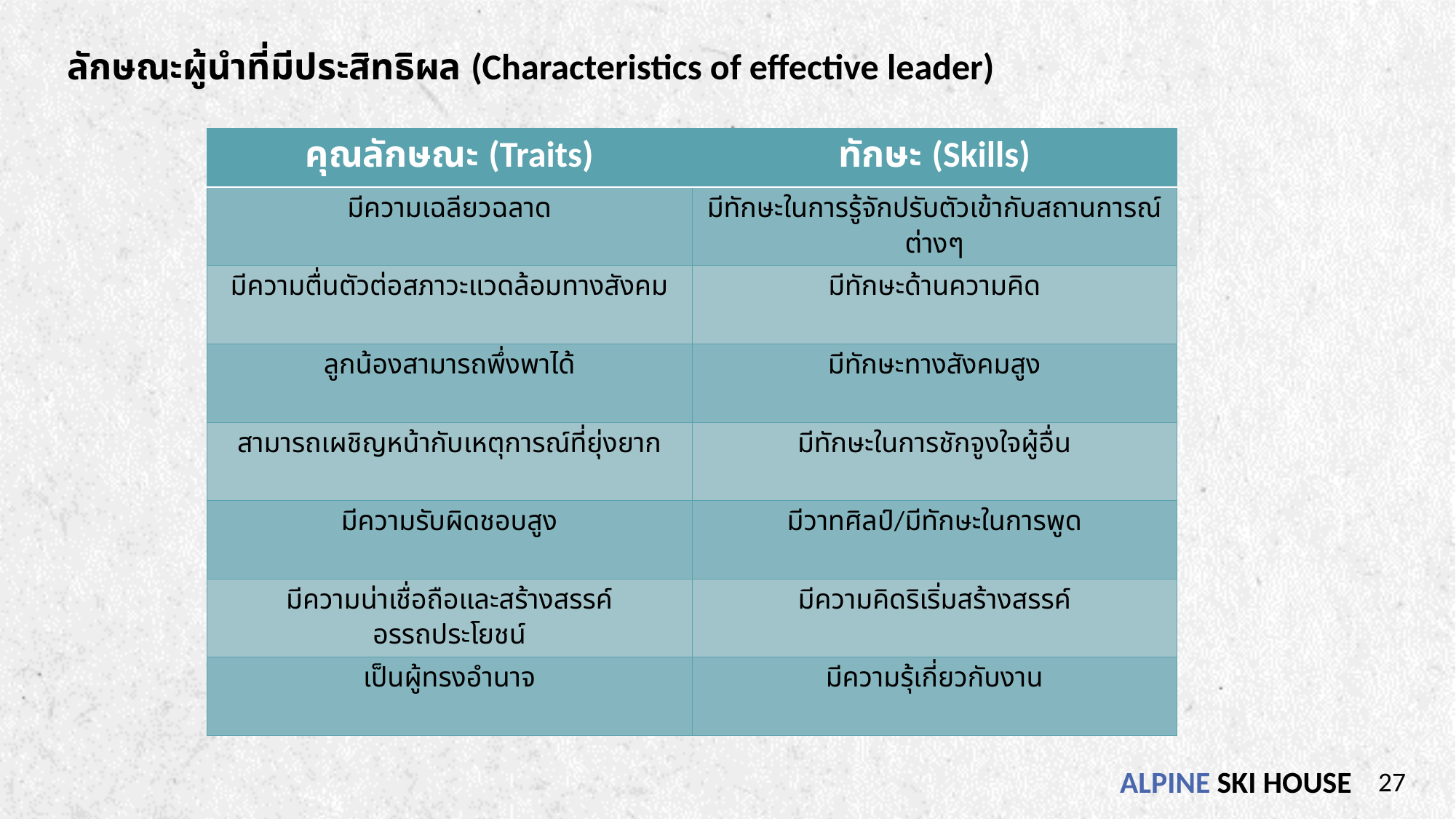

ลักษณะผู้นำที่มีประสิทธิผล (Characteristics of effective leader)
| คุณลักษณะ (Traits) | ทักษะ (Skills) |
| --- | --- |
| มีความเฉลียวฉลาด | มีทักษะในการรู้จักปรับตัวเข้ากับสถานการณ์ต่างๆ |
| มีความตื่นตัวต่อสภาวะแวดล้อมทางสังคม | มีทักษะด้านความคิด |
| ลูกน้องสามารถพึ่งพาได้ | มีทักษะทางสังคมสูง |
| สามารถเผชิญหน้ากับเหตุการณ์ที่ยุ่งยาก | มีทักษะในการชักจูงใจผู้อื่น |
| มีความรับผิดชอบสูง | มีวาทศิลป์/มีทักษะในการพูด |
| มีความน่าเชื่อถือและสร้างสรรค์อรรถประโยชน์ | มีความคิดริเริ่มสร้างสรรค์ |
| เป็นผู้ทรงอำนาจ | มีความรุ้เกี่ยวกับงาน |
27